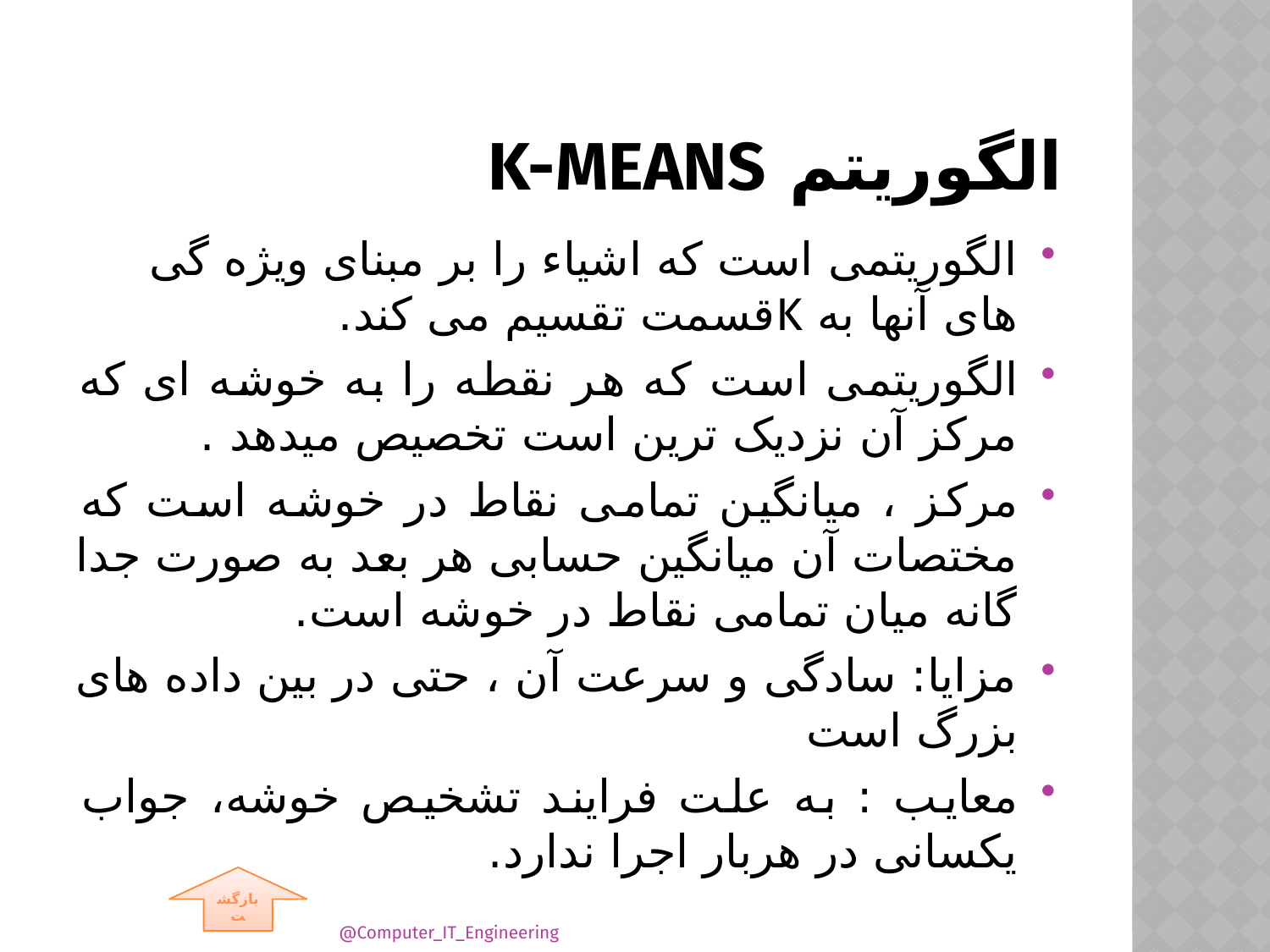

# الگوریتم K-means
الگوریتمی است که اشیاء را بر مبنای ویژه گی های آنها به Kقسمت تقسیم می کند.
الگوریتمی است که هر نقطه را به خوشه ای که مرکز آن نزدیک ترین است تخصیص میدهد .
مرکز ، میانگین تمامی نقاط در خوشه است که مختصات آن میانگین حسابی هر بعد به صورت جدا گانه میان تمامی نقاط در خوشه است.
مزایا: سادگی و سرعت آن ، حتی در بین داده های بزرگ است
معایب : به علت فرایند تشخیص خوشه، جواب یکسانی در هربار اجرا ندارد.

بازگشت
@Computer_IT_Engineering